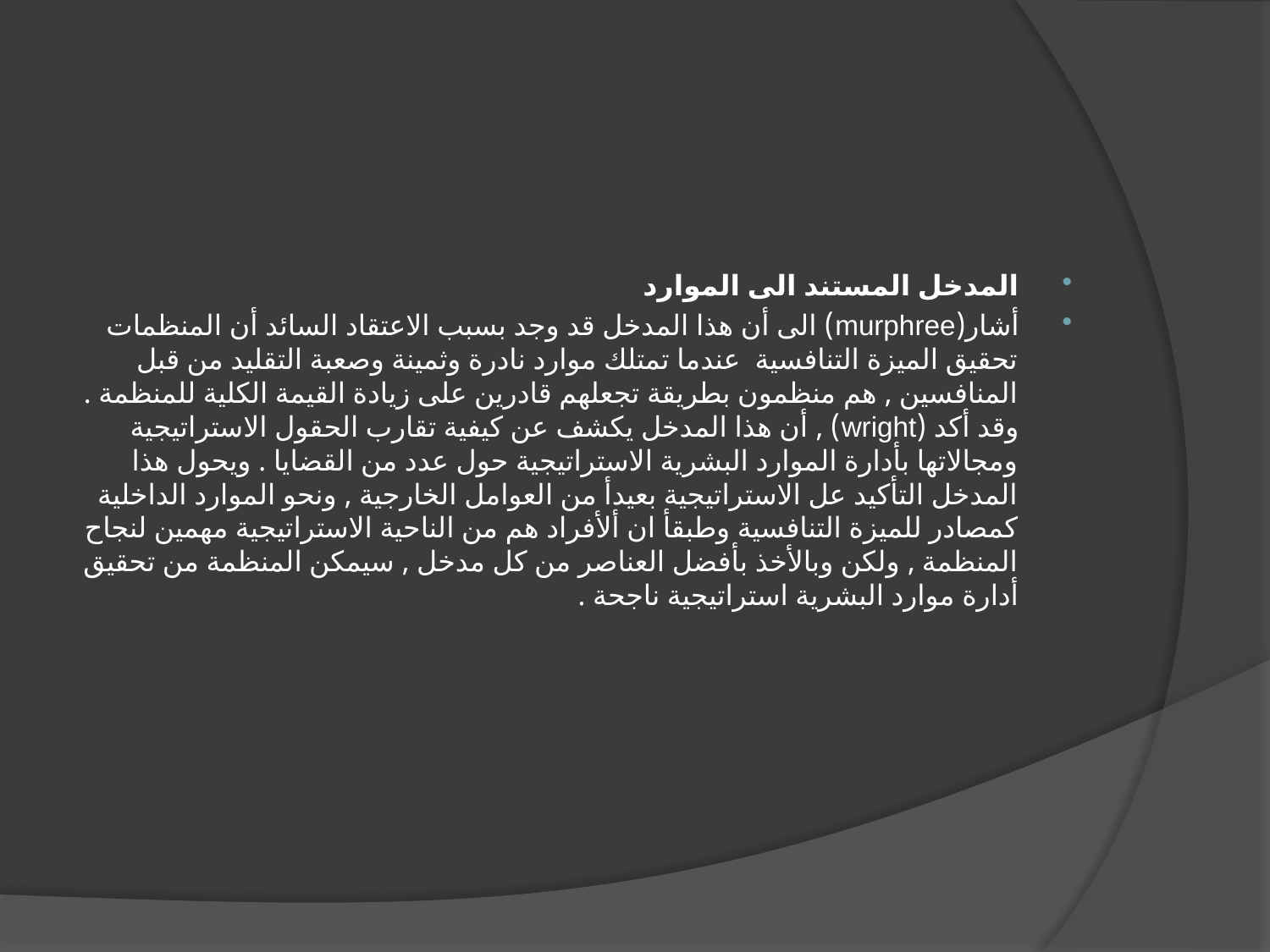

المدخل المستند الى الموارد
أشار(murphree) الى أن هذا المدخل قد وجد بسبب الاعتقاد السائد أن المنظمات تحقيق الميزة التنافسية  عندما تمتلك موارد نادرة وثمينة وصعبة التقليد من قبل المنافسين , هم منظمون بطريقة تجعلهم قادرين على زيادة القيمة الكلية للمنظمة . وقد أكد (wright) , أن هذا المدخل يكشف عن كيفية تقارب الحقول الاستراتيجية ومجالاتها بأدارة الموارد البشرية الاستراتيجية حول عدد من القضايا . ويحول هذا المدخل التأكيد عل الاستراتيجية بعيدأ من العوامل الخارجية , ونحو الموارد الداخلية كمصادر للميزة التنافسية وطبقأ ان ألأفراد هم من الناحية الاستراتيجية مهمين لنجاح المنظمة , ولكن وبالأخذ بأفضل العناصر من كل مدخل , سيمكن المنظمة من تحقيق أدارة موارد البشرية استراتيجية ناجحة .